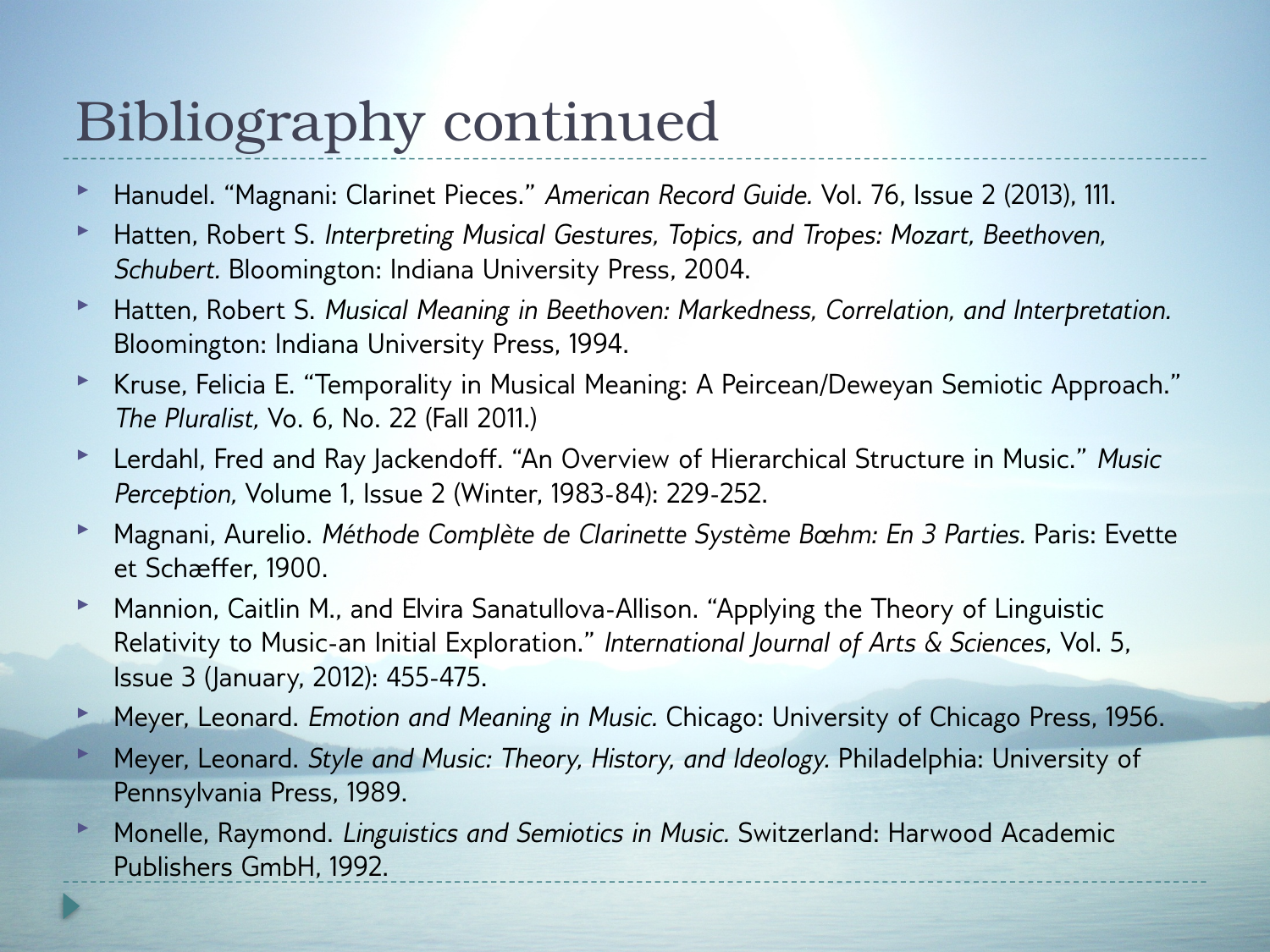

# Bibliography continued
Hanudel. “Magnani: Clarinet Pieces.” American Record Guide. Vol. 76, Issue 2 (2013), 111.
Hatten, Robert S. Interpreting Musical Gestures, Topics, and Tropes: Mozart, Beethoven, Schubert. Bloomington: Indiana University Press, 2004.
Hatten, Robert S. Musical Meaning in Beethoven: Markedness, Correlation, and Interpretation. Bloomington: Indiana University Press, 1994.
Kruse, Felicia E. “Temporality in Musical Meaning: A Peircean/Deweyan Semiotic Approach.” The Pluralist, Vo. 6, No. 22 (Fall 2011.)
Lerdahl, Fred and Ray Jackendoff. “An Overview of Hierarchical Structure in Music.” Music Perception, Volume 1, Issue 2 (Winter, 1983-84): 229-252.
Magnani, Aurelio. Méthode Complète de Clarinette Système Boehm: En 3 Parties. Paris: Evette et Schaeffer, 1900.
Mannion, Caitlin M., and Elvira Sanatullova-Allison. “Applying the Theory of Linguistic Relativity to Music-an Initial Exploration.” International Journal of Arts & Sciences, Vol. 5, Issue 3 (January, 2012): 455-475.
Meyer, Leonard. Emotion and Meaning in Music. Chicago: University of Chicago Press, 1956.
Meyer, Leonard. Style and Music: Theory, History, and Ideology. Philadelphia: University of Pennsylvania Press, 1989.
Monelle, Raymond. Linguistics and Semiotics in Music. Switzerland: Harwood Academic Publishers GmbH, 1992.